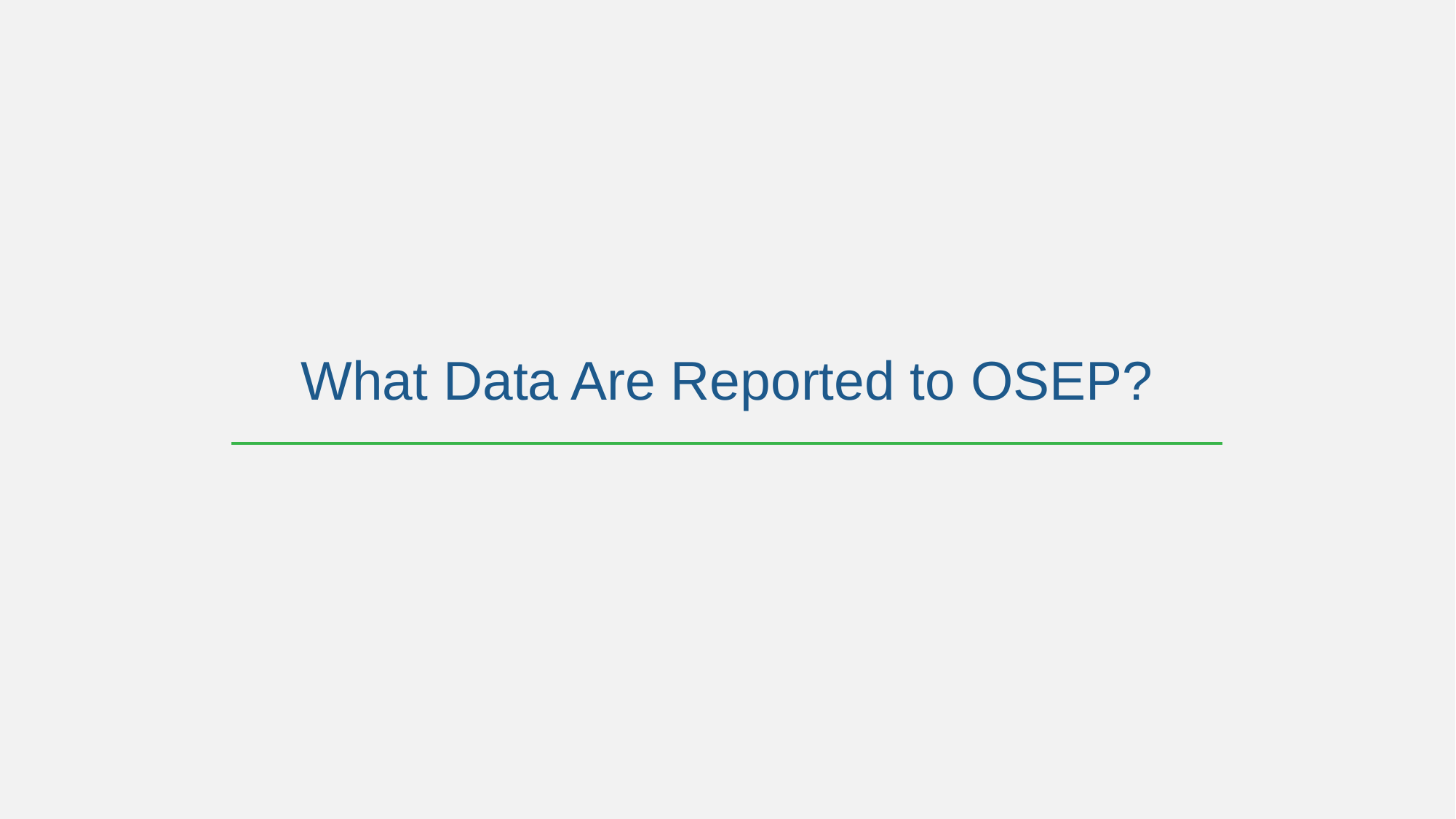

# What Data Are Reported to OSEP?